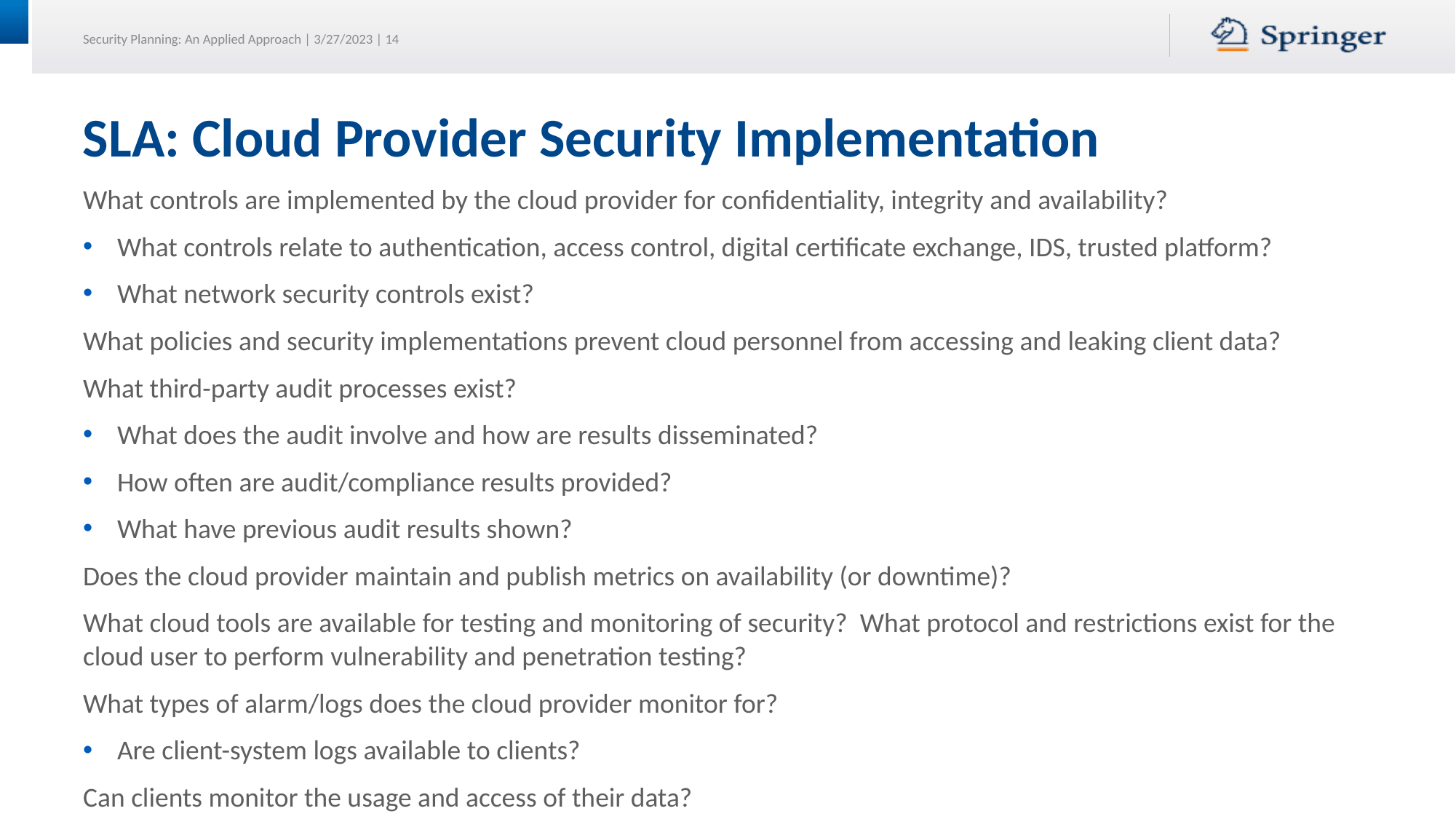

# SLA: Cloud Provider Security Implementation
What controls are implemented by the cloud provider for confidentiality, integrity and availability?
What controls relate to authentication, access control, digital certificate exchange, IDS, trusted platform?
What network security controls exist?
What policies and security implementations prevent cloud personnel from accessing and leaking client data?
What third-party audit processes exist?
What does the audit involve and how are results disseminated?
How often are audit/compliance results provided?
What have previous audit results shown?
Does the cloud provider maintain and publish metrics on availability (or downtime)?
What cloud tools are available for testing and monitoring of security?  What protocol and restrictions exist for the cloud user to perform vulnerability and penetration testing?
What types of alarm/logs does the cloud provider monitor for?
Are client-system logs available to clients?
Can clients monitor the usage and access of their data?